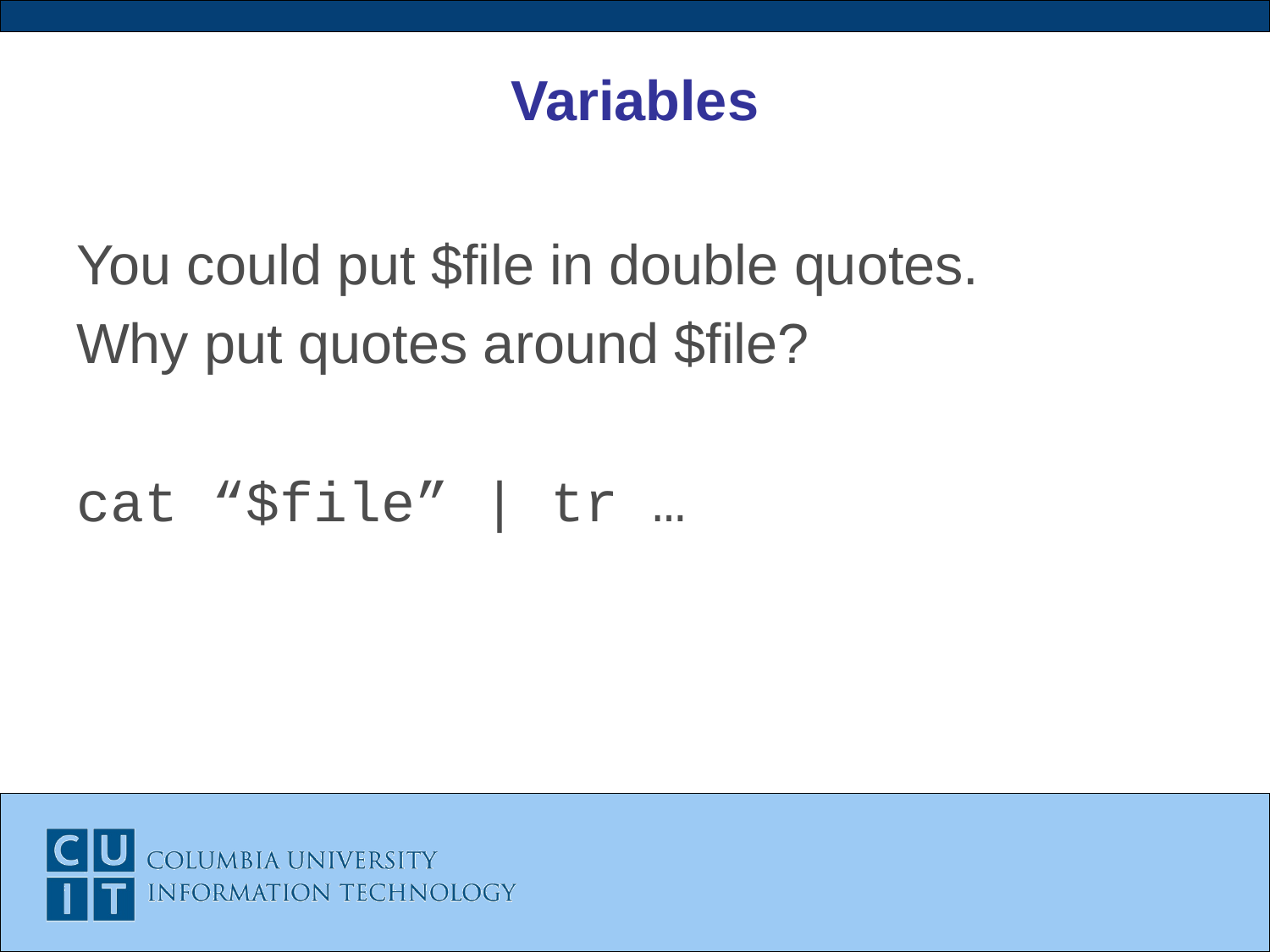

# Variables
You could put $file in double quotes.
Why put quotes around $file?

cat “$file” | tr …